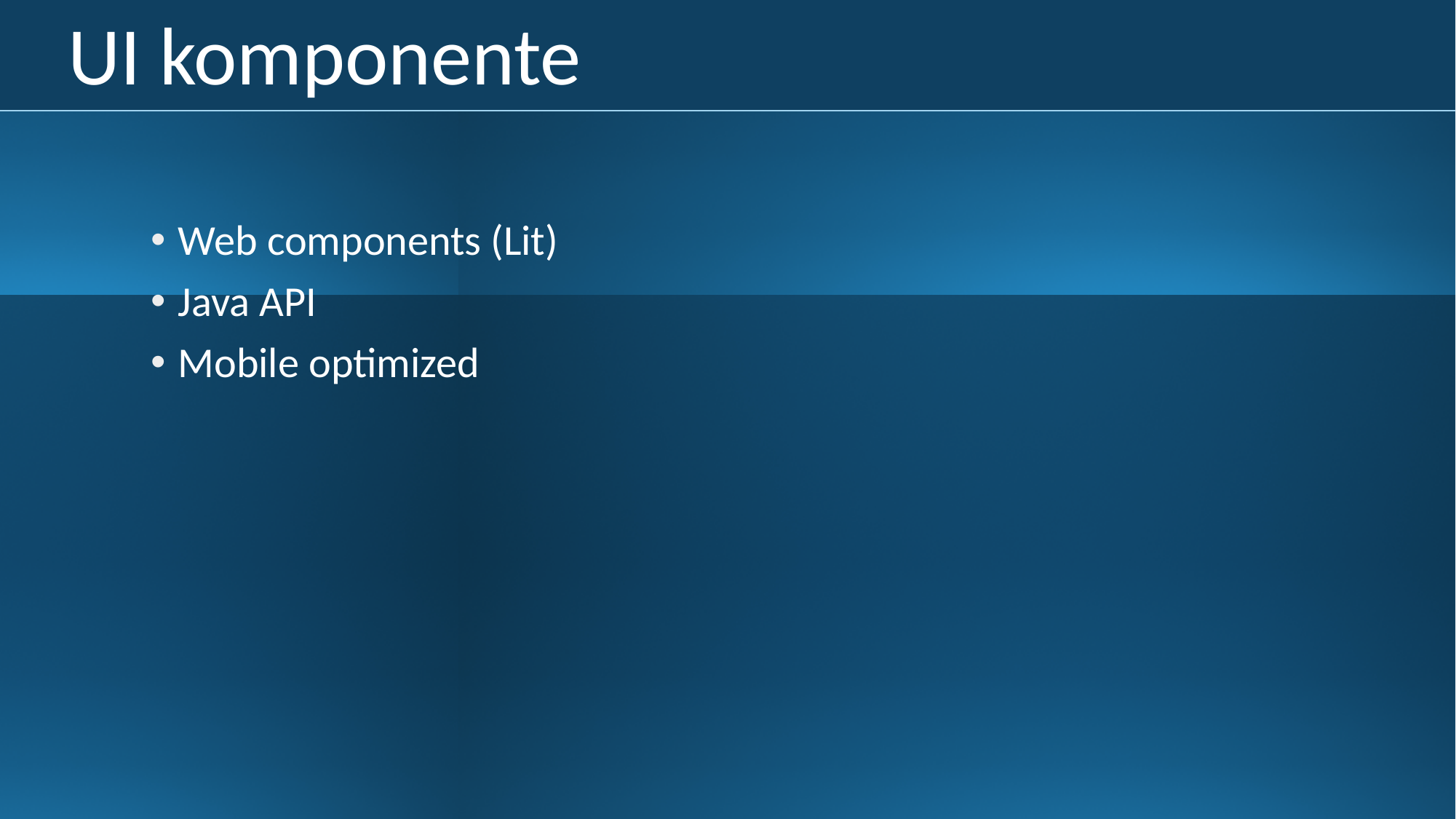

# UI komponente
Web components (Lit)
Java API
Mobile optimized